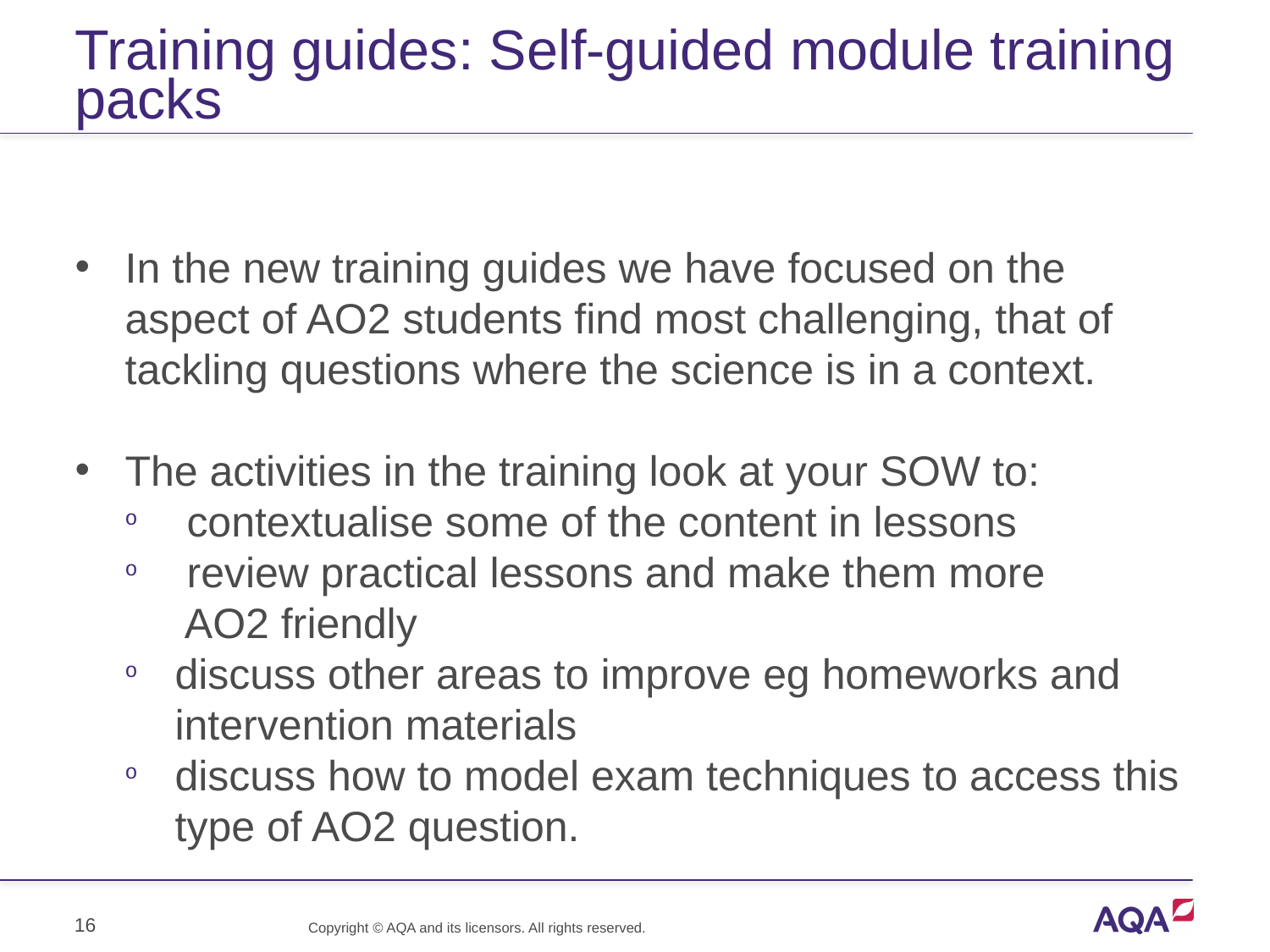

# Training guides: Self-guided module training packs
In the new training guides we have focused on the aspect of AO2 students find most challenging, that of  tackling questions where the science is in a context.
The activities in the training look at your SOW to:
 contextualise some of the content in lessons
 review practical lessons and make them more
 AO2 friendly
discuss other areas to improve eg homeworks and intervention materials
discuss how to model exam techniques to access this type of AO2 question.
16
Copyright © AQA and its licensors. All rights reserved.